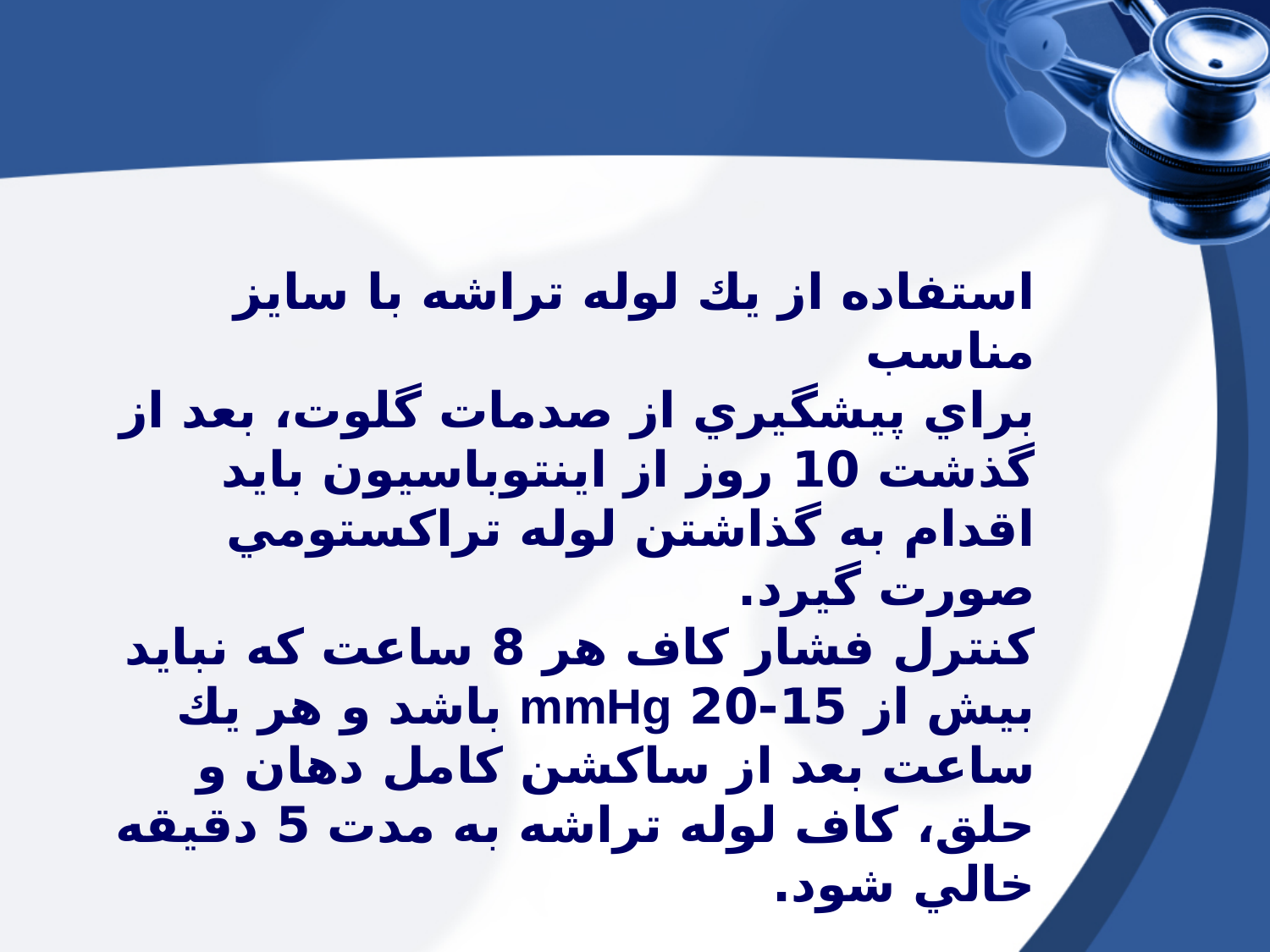

استفاده از يك لوله تراشه با سايز مناسب
براي پيشگيري از صدمات گلوت، بعد از گذشت 10 روز از اينتوباسيون بايد اقدام به گذاشتن لوله تراكستومي صورت گيرد.
كنترل فشار كاف هر 8 ساعت كه نبايد بيش از 15-20 mmHg باشد و هر يك ساعت بعد از ساكشن كامل دهان و حلق، كاف لوله تراشه به مدت 5 دقيقه خالي شود.